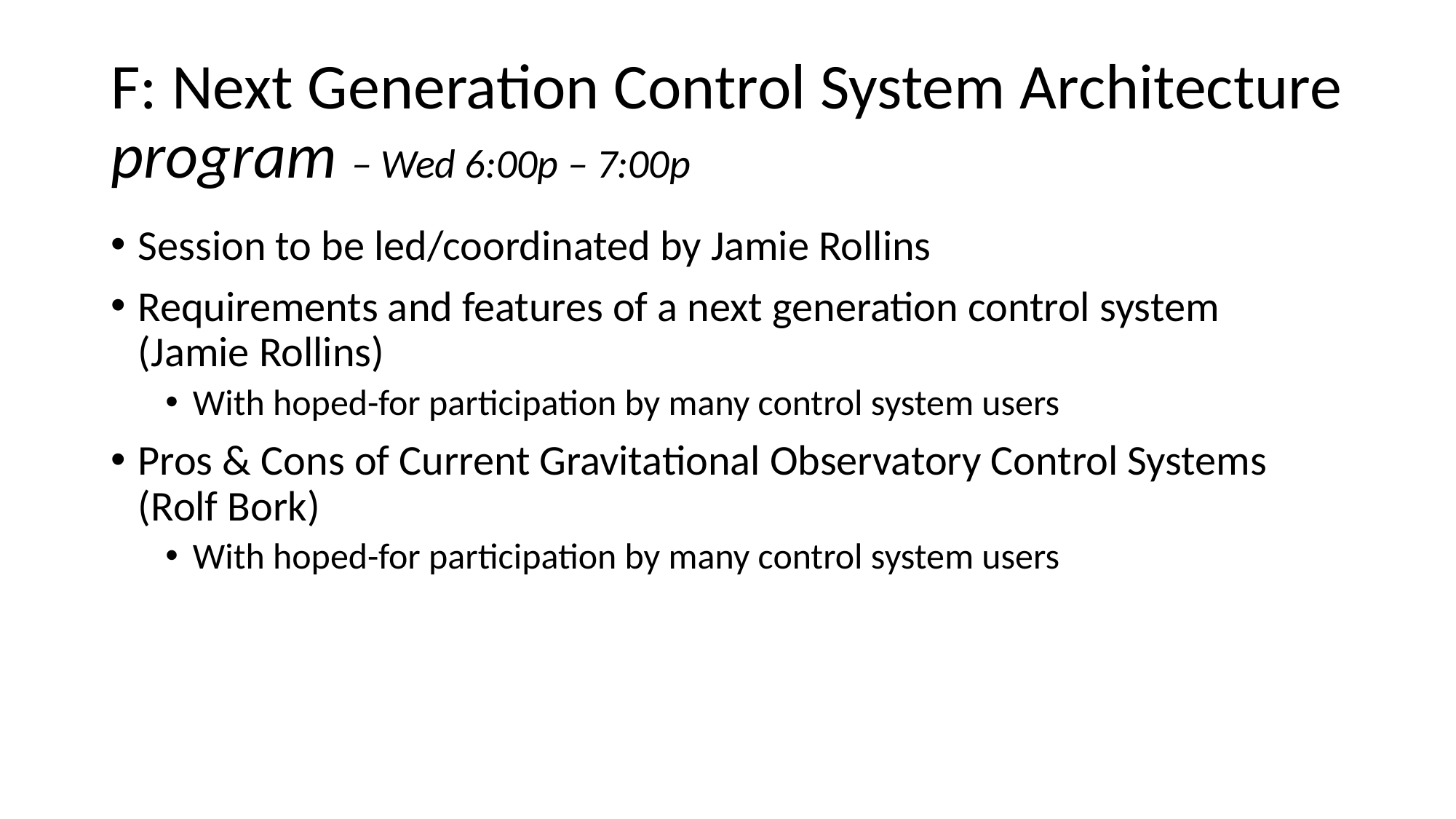

# F: Next Generation Control System Architecture program – Wed 6:00p – 7:00p
Session to be led/coordinated by Jamie Rollins
Requirements and features of a next generation control system
(Jamie Rollins)
With hoped-for participation by many control system users
Pros & Cons of Current Gravitational Observatory Control Systems
(Rolf Bork)
With hoped-for participation by many control system users
G1500663-v1 GWADW Controls Sessions introduction